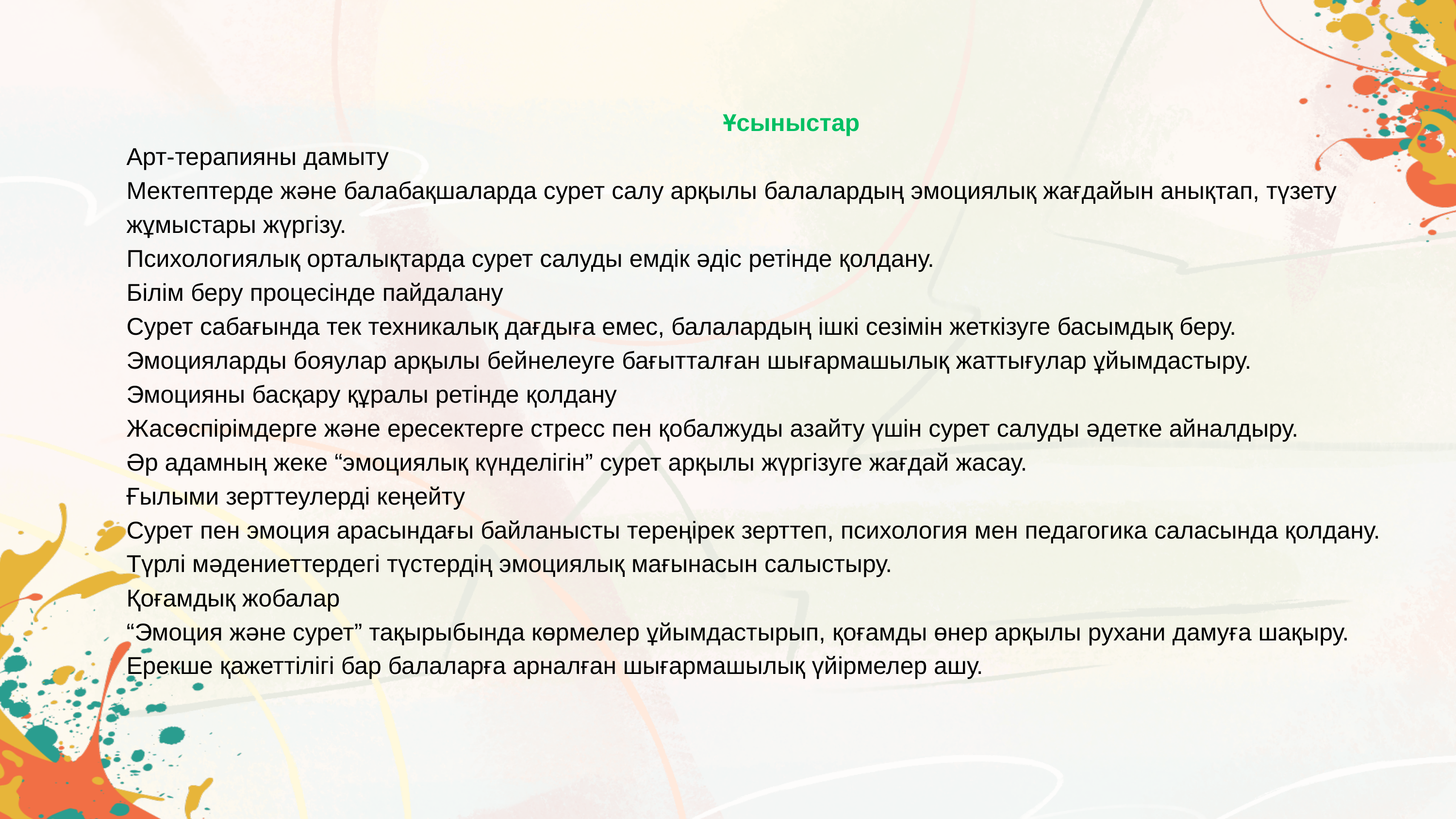

Ұсыныстар
Арт-терапияны дамыту
Мектептерде және балабақшаларда сурет салу арқылы балалардың эмоциялық жағдайын анықтап, түзету жұмыстары жүргізу.
Психологиялық орталықтарда сурет салуды емдік әдіс ретінде қолдану.
Білім беру процесінде пайдалану
Сурет сабағында тек техникалық дағдыға емес, балалардың ішкі сезімін жеткізуге басымдық беру.
Эмоцияларды бояулар арқылы бейнелеуге бағытталған шығармашылық жаттығулар ұйымдастыру.
Эмоцияны басқару құралы ретінде қолдану
Жасөспірімдерге және ересектерге стресс пен қобалжуды азайту үшін сурет салуды әдетке айналдыру.
Әр адамның жеке “эмоциялық күнделігін” сурет арқылы жүргізуге жағдай жасау.
Ғылыми зерттеулерді кеңейту
Сурет пен эмоция арасындағы байланысты тереңірек зерттеп, психология мен педагогика саласында қолдану.
Түрлі мәдениеттердегі түстердің эмоциялық мағынасын салыстыру.
Қоғамдық жобалар
“Эмоция және сурет” тақырыбында көрмелер ұйымдастырып, қоғамды өнер арқылы рухани дамуға шақыру.
Ерекше қажеттілігі бар балаларға арналған шығармашылық үйірмелер ашу.